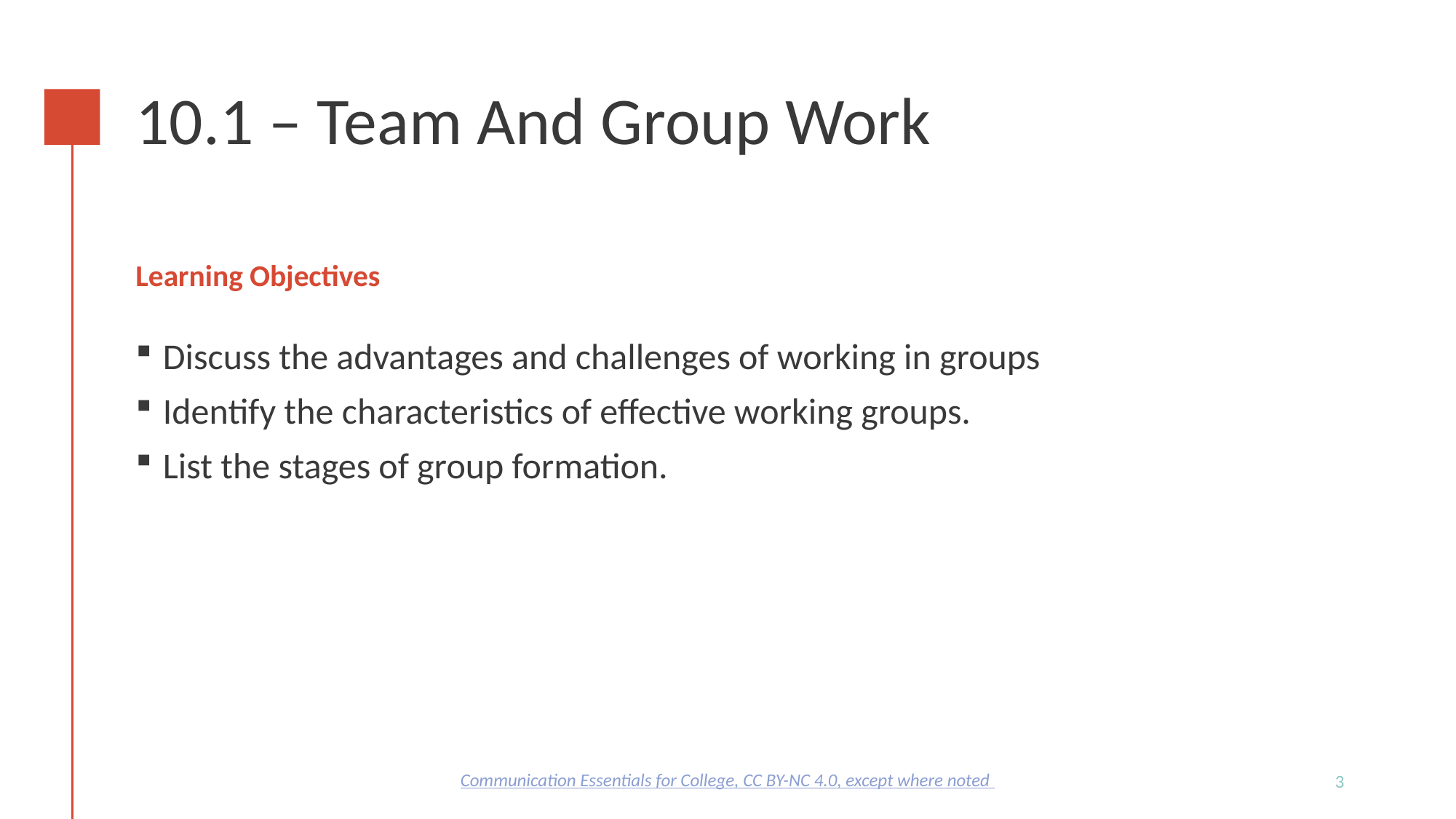

# 10.1 – Team And Group Work
Learning Objectives
Discuss the advantages and challenges of working in groups
Identify the characteristics of effective working groups.
List the stages of group formation.
Communication Essentials for College, CC BY-NC 4.0, except where noted
3